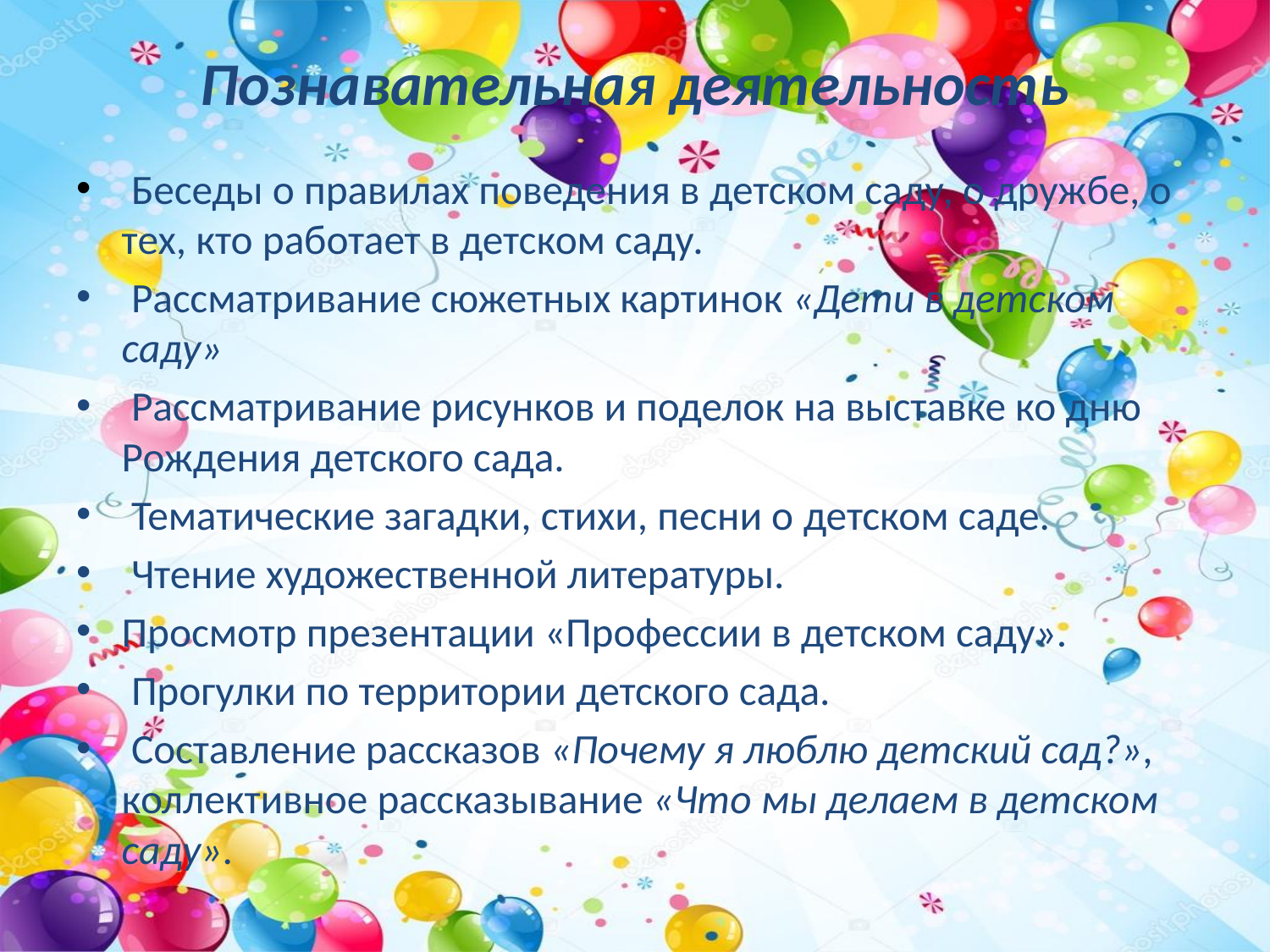

# Познавательная деятельность
 Беседы о правилах поведения в детском саду, о дружбе, о тех, кто работает в детском саду.
 Рассматривание сюжетных картинок «Дети в детском саду»
 Рассматривание рисунков и поделок на выставке ко дню Рождения детского сада.
 Тематические загадки, стихи, песни о детском саде.
 Чтение художественной литературы.
Просмотр презентации «Профессии в детском саду».
 Прогулки по территории детского сада.
 Составление рассказов «Почему я люблю детский сад?», коллективное рассказывание «Что мы делаем в детском саду».